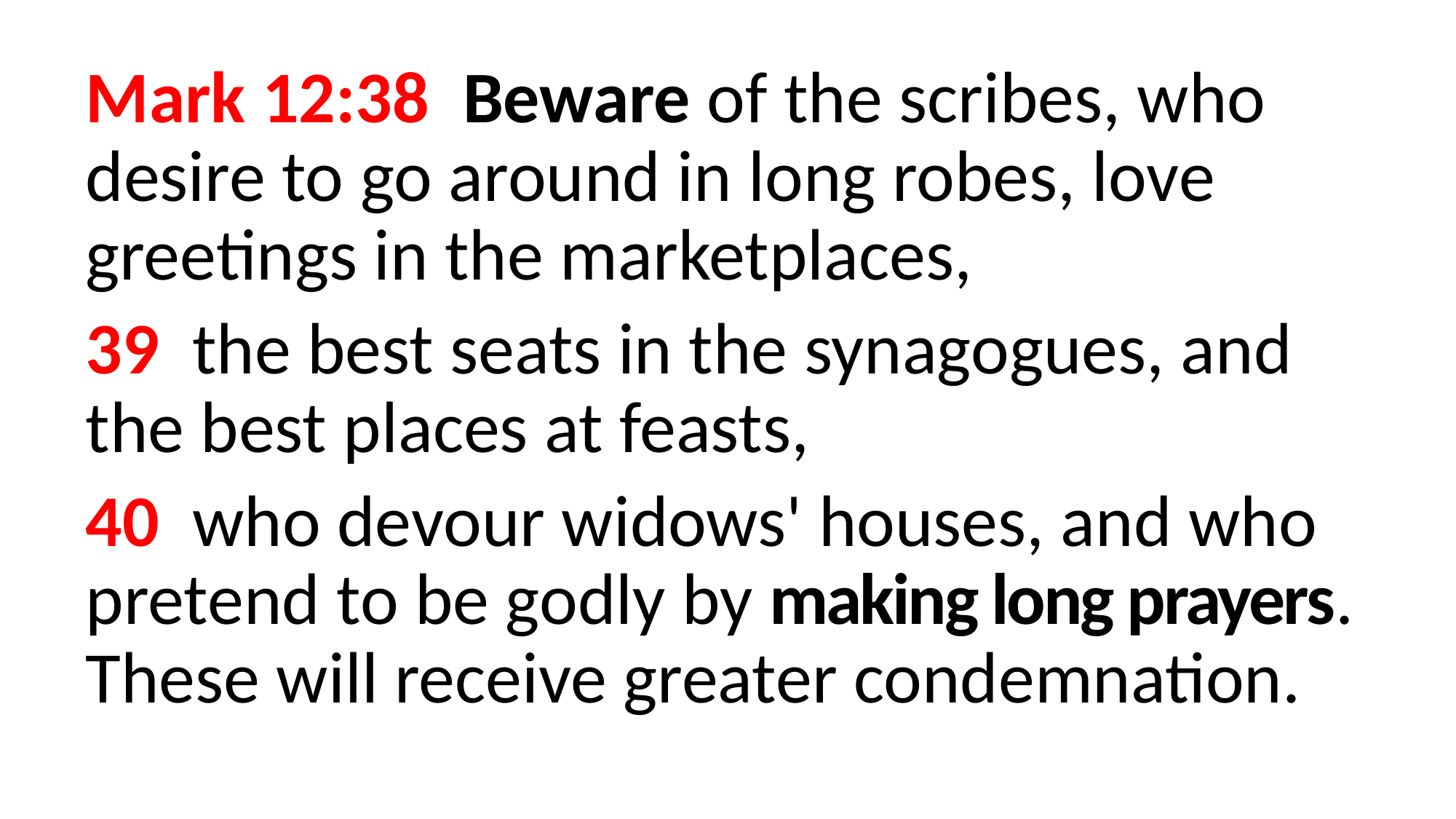

Mark 12:38  Beware of the scribes, who desire to go around in long robes, love greetings in the marketplaces,
39  the best seats in the synagogues, and the best places at feasts,
40  who devour widows' houses, and who pretend to be godly by making long prayers. These will receive greater condemnation.